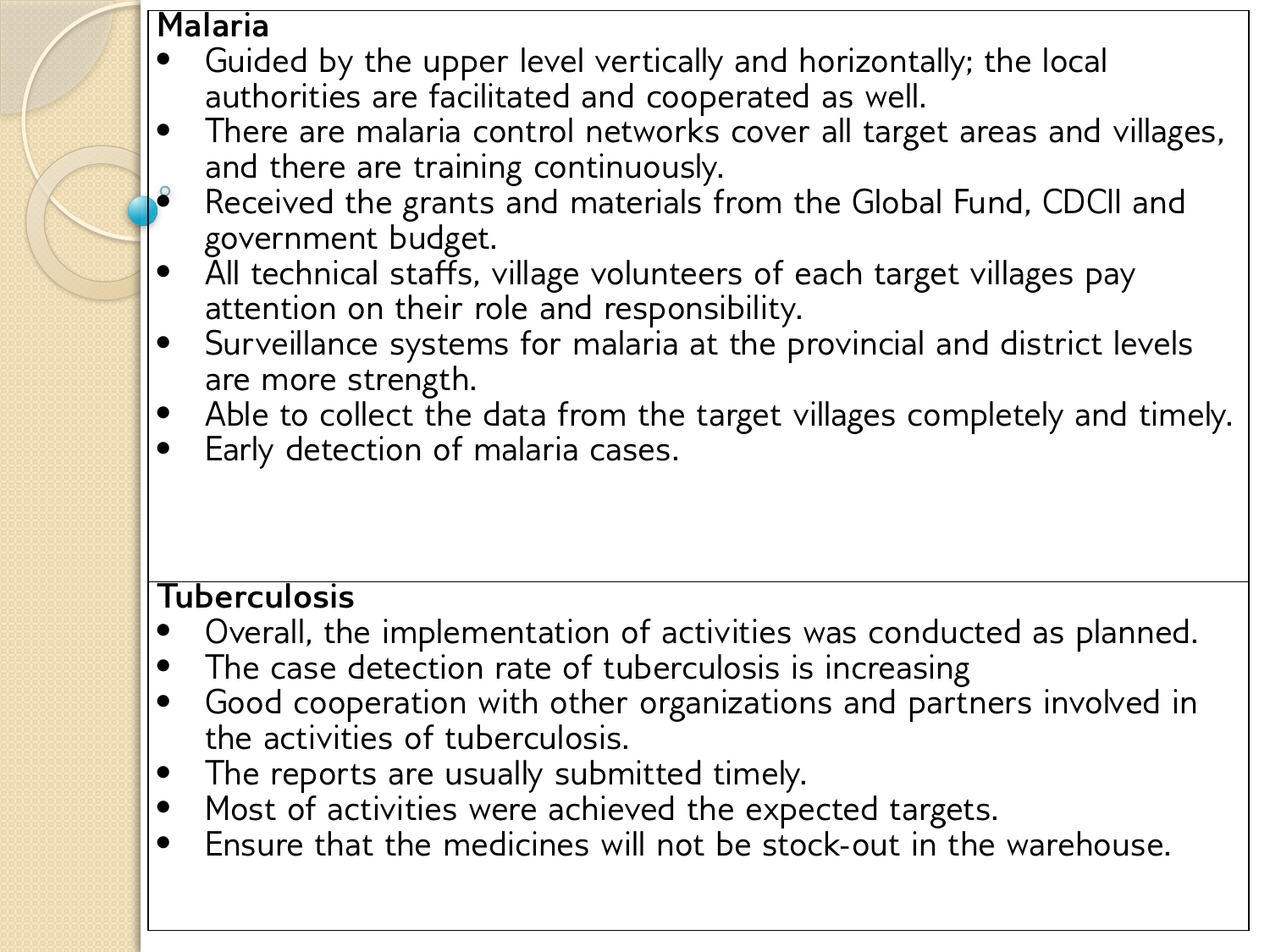

| Malaria Guided by the upper level vertically and horizontally; the local authorities are facilitated and cooperated as well. There are malaria control networks cover all target areas and villages, and there are training continuously. Received the grants and materials from the Global Fund, CDCII and government budget. All technical staffs, village volunteers of each target villages pay attention on their role and responsibility. Surveillance systems for malaria at the provincial and district levels are more strength. Able to collect the data from the target villages completely and timely. Early detection of malaria cases. |
| --- |
| Tuberculosis Overall, the implementation of activities was conducted as planned. The case detection rate of tuberculosis is increasing Good cooperation with other organizations and partners involved in the activities of tuberculosis. The reports are usually submitted timely. Most of activities were achieved the expected targets. Ensure that the medicines will not be stock-out in the warehouse. |